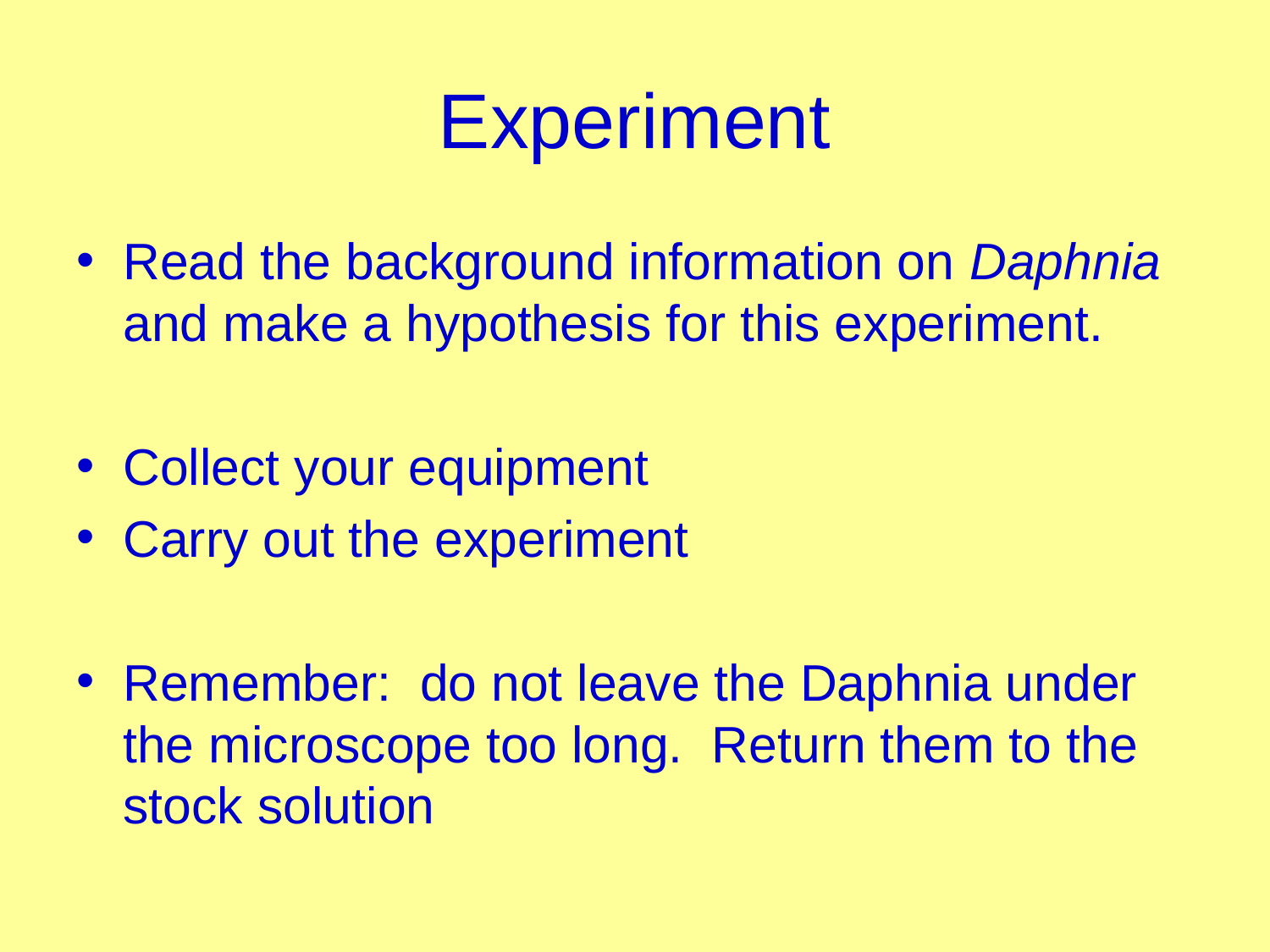

# Experiment
Read the background information on Daphnia and make a hypothesis for this experiment.

Collect your equipment
Carry out the experiment

Remember:  do not leave the Daphnia under the microscope too long.  Return them to the stock solution